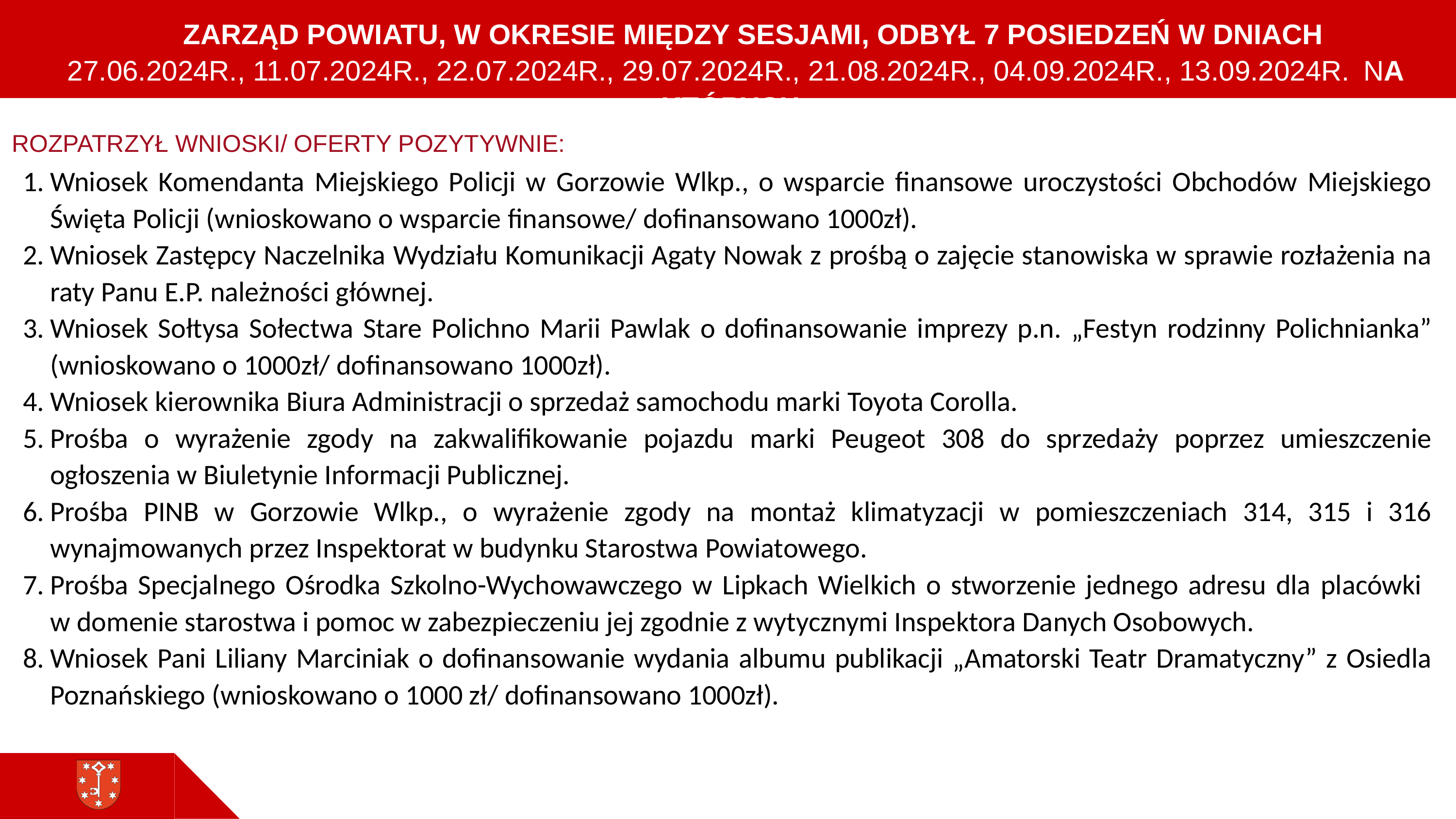

ZARZĄD POWIATU, W OKRESIE MIĘDZY SESJAMI, ODBYŁ 7 POSIEDZEŃ W DNIACH 27.06.2024R., 11.07.2024R., 22.07.2024R., 29.07.2024R., 21.08.2024R., 04.09.2024R., 13.09.2024R.  NA KTÓRYCH:
,

ROZPATRZYŁ WNIOSKI/ OFERTY POZYTYWNIE:

Wniosek Komendanta Miejskiego Policji w Gorzowie Wlkp., o wsparcie finansowe uroczystości Obchodów Miejskiego Święta Policji (wnioskowano o wsparcie finansowe/ dofinansowano 1000zł).
Wniosek Zastępcy Naczelnika Wydziału Komunikacji Agaty Nowak z prośbą o zajęcie stanowiska w sprawie rozłażenia na raty Panu E.P. należności głównej.
Wniosek Sołtysa Sołectwa Stare Polichno Marii Pawlak o dofinansowanie imprezy p.n. „Festyn rodzinny Polichnianka” (wnioskowano o 1000zł/ dofinansowano 1000zł).
Wniosek kierownika Biura Administracji o sprzedaż samochodu marki Toyota Corolla.
Prośba o wyrażenie zgody na zakwalifikowanie pojazdu marki Peugeot 308 do sprzedaży poprzez umieszczenie ogłoszenia w Biuletynie Informacji Publicznej.
Prośba PINB w Gorzowie Wlkp., o wyrażenie zgody na montaż klimatyzacji w pomieszczeniach 314, 315 i 316 wynajmowanych przez Inspektorat w budynku Starostwa Powiatowego.
Prośba Specjalnego Ośrodka Szkolno-Wychowawczego w Lipkach Wielkich o stworzenie jednego adresu dla placówki
w domenie starostwa i pomoc w zabezpieczeniu jej zgodnie z wytycznymi Inspektora Danych Osobowych.
Wniosek Pani Liliany Marciniak o dofinansowanie wydania albumu publikacji „Amatorski Teatr Dramatyczny” z Osiedla Poznańskiego (wnioskowano o 1000 zł/ dofinansowano 1000zł).